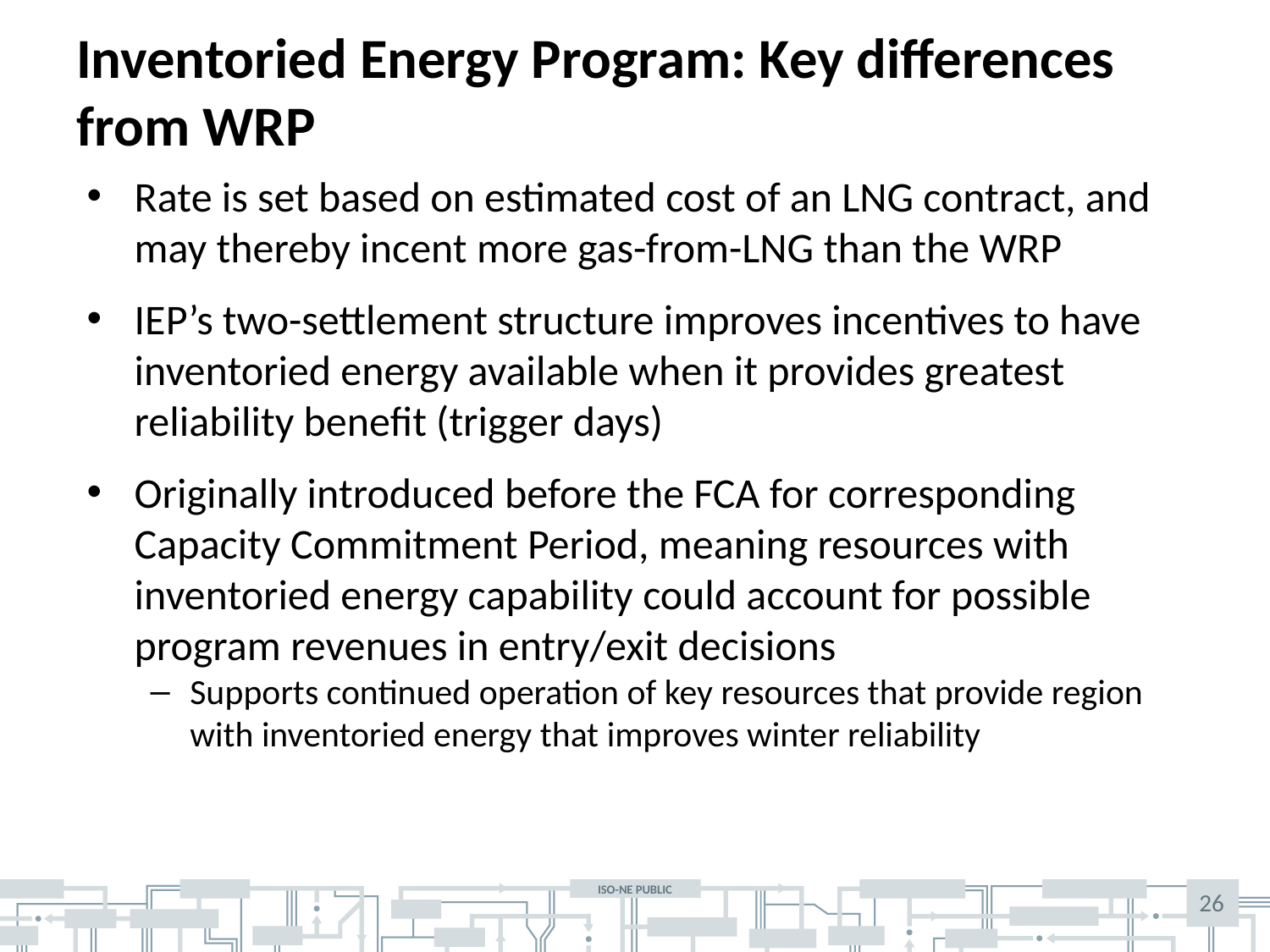

# Inventoried Energy Program: Key differences from WRP
Rate is set based on estimated cost of an LNG contract, and may thereby incent more gas-from-LNG than the WRP
IEP’s two-settlement structure improves incentives to have inventoried energy available when it provides greatest reliability benefit (trigger days)
Originally introduced before the FCA for corresponding Capacity Commitment Period, meaning resources with inventoried energy capability could account for possible program revenues in entry/exit decisions
Supports continued operation of key resources that provide region with inventoried energy that improves winter reliability

26